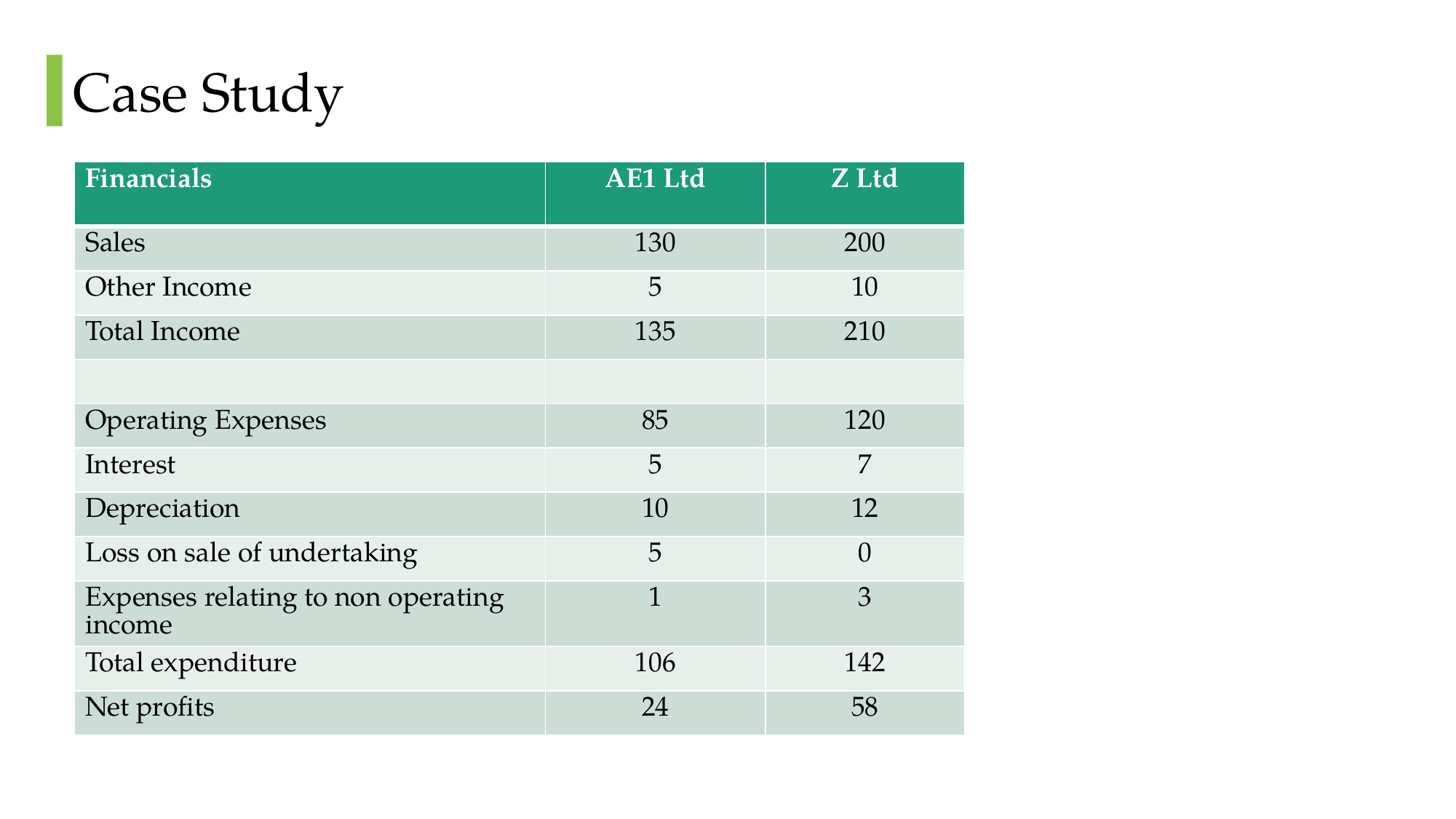

# Case Study

| Financials | AE1 Ltd | Z Ltd |
| --- | --- | --- |
| Sales | 130 | 200 |
| Other Income | 5 | 10 |
| Total Income | 135 | 210 |
|  |  |  |
| Operating Expenses | 85 | 120 |
| Interest | 5 | 7 |
| Depreciation | 10 | 12 |
| Loss on sale of undertaking | 5 | 0 |
| Expenses relating to non operating income | 1 | 3 |
| Total expenditure | 106 | 142 |
| Net profits | 24 | 58 |